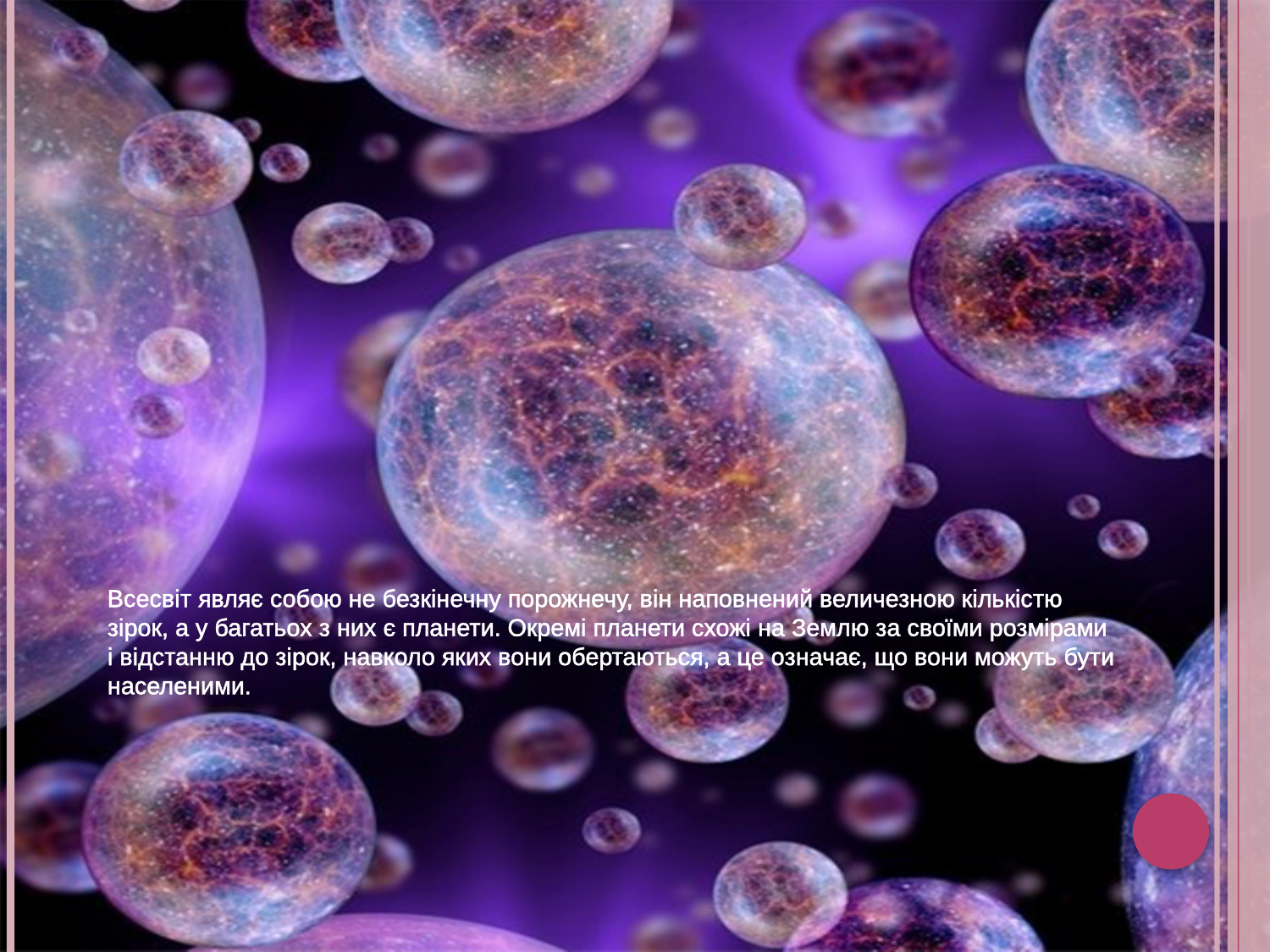

# Всесвіт являє собою не безкінечну порожнечу, він наповнений величезною кількістю зірок, а у багатьох з них є планети. Окремі планети схожі на Землю за своїми розмірами і відстанню до зірок, навколо яких вони обертаються, а це означає, що вони можуть бути населеними.